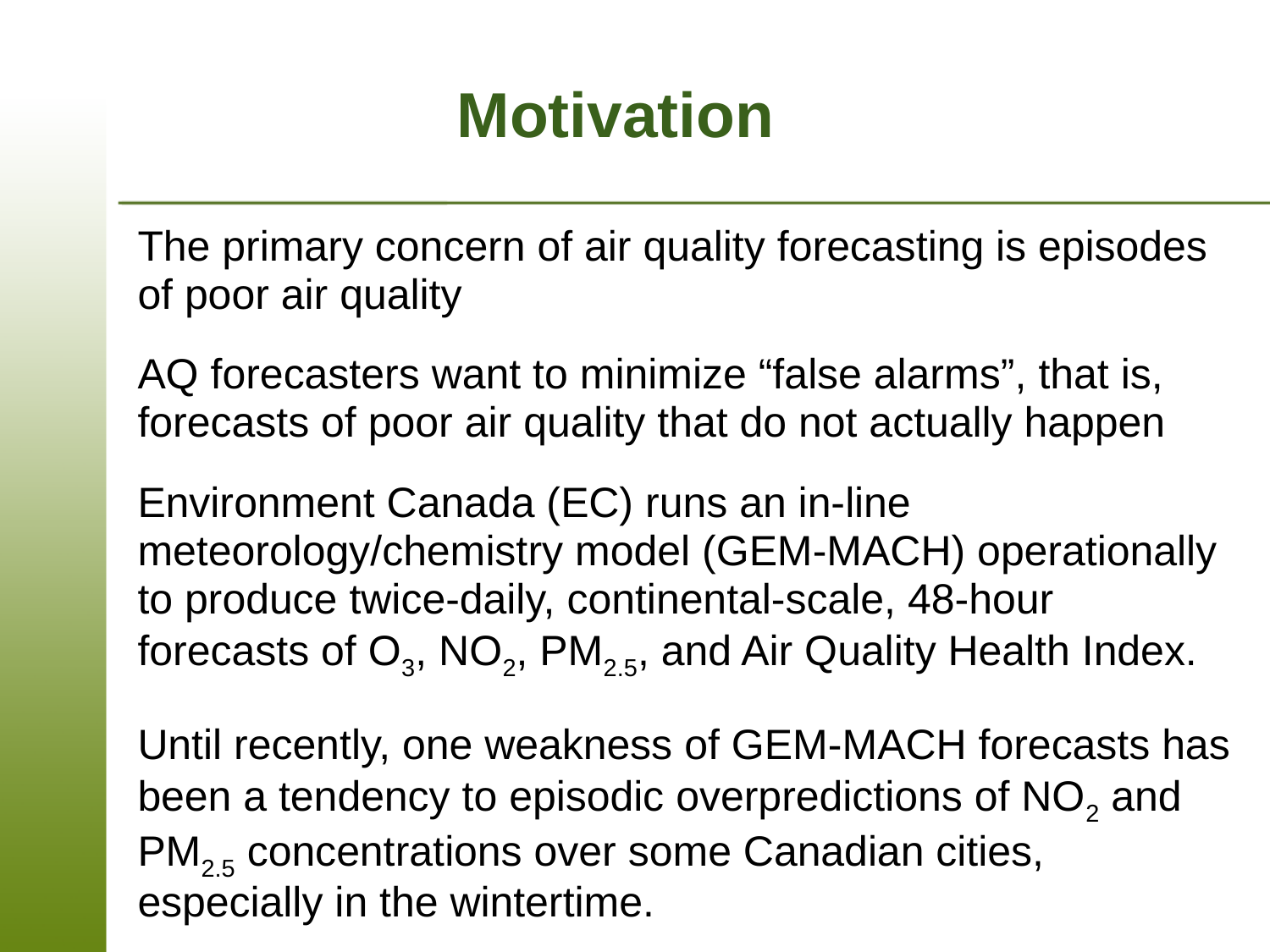

# Motivation
The primary concern of air quality forecasting is episodes of poor air quality
AQ forecasters want to minimize “false alarms”, that is, forecasts of poor air quality that do not actually happen
Environment Canada (EC) runs an in-line meteorology/chemistry model (GEM-MACH) operationally to produce twice-daily, continental-scale, 48-hour forecasts of O3, NO2, PM2.5, and Air Quality Health Index.
Until recently, one weakness of GEM-MACH forecasts has been a tendency to episodic overpredictions of NO2 and PM2.5 concentrations over some Canadian cities, especially in the wintertime.